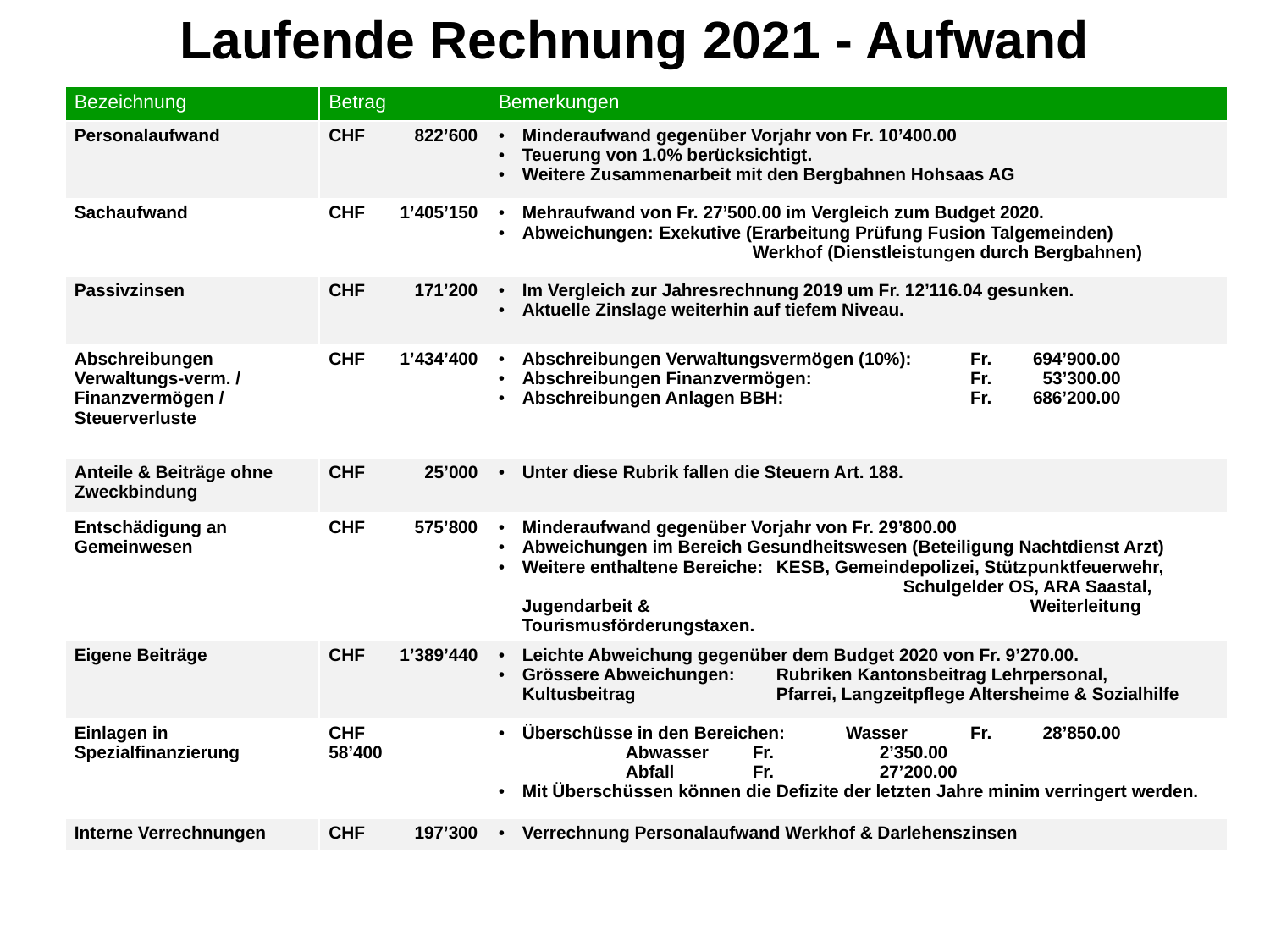

Laufende Rechnung 2021 - Aufwand
| Bezeichnung | Betrag | Bemerkungen |
| --- | --- | --- |
| Personalaufwand | CHF 822’600 | Minderaufwand gegenüber Vorjahr von Fr. 10’400.00 Teuerung von 1.0% berücksichtigt. Weitere Zusammenarbeit mit den Bergbahnen Hohsaas AG |
| Sachaufwand | CHF 1’405’150 | Mehraufwand von Fr. 27’500.00 im Vergleich zum Budget 2020. Abweichungen: Exekutive (Erarbeitung Prüfung Fusion Talgemeinden) Werkhof (Dienstleistungen durch Bergbahnen) |
| Passivzinsen | CHF 171’200 | Im Vergleich zur Jahresrechnung 2019 um Fr. 12’116.04 gesunken. Aktuelle Zinslage weiterhin auf tiefem Niveau. |
| Abschreibungen Verwaltungs-verm. / Finanzvermögen / Steuerverluste | CHF 1’434’400 | Abschreibungen Verwaltungsvermögen (10%): Fr. 694’900.00 Abschreibungen Finanzvermögen: Fr. 53’300.00 Abschreibungen Anlagen BBH: Fr. 686’200.00 |
| Anteile & Beiträge ohne Zweckbindung | CHF 25’000 | Unter diese Rubrik fallen die Steuern Art. 188. |
| Entschädigung an Gemeinwesen | CHF 575’800 | Minderaufwand gegenüber Vorjahr von Fr. 29’800.00 Abweichungen im Bereich Gesundheitswesen (Beteiligung Nachtdienst Arzt) Weitere enthaltene Bereiche: KESB, Gemeindepolizei, Stützpunktfeuerwehr, Schulgelder OS, ARA Saastal, Jugendarbeit & Weiterleitung Tourismusförderungstaxen. |
| Eigene Beiträge | CHF 1’389’440 | Leichte Abweichung gegenüber dem Budget 2020 von Fr. 9’270.00. Grössere Abweichungen: Rubriken Kantonsbeitrag Lehrpersonal, Kultusbeitrag Pfarrei, Langzeitpflege Altersheime & Sozialhilfe |
| Einlagen in Spezialfinanzierung | CHF 58’400 | Überschüsse in den Bereichen: Wasser Fr. 28’850.00 Abwasser Fr. 2’350.00 Abfall Fr. 27’200.00 Mit Überschüssen können die Defizite der letzten Jahre minim verringert werden. |
| Interne Verrechnungen | CHF 197’300 | Verrechnung Personalaufwand Werkhof & Darlehenszinsen |